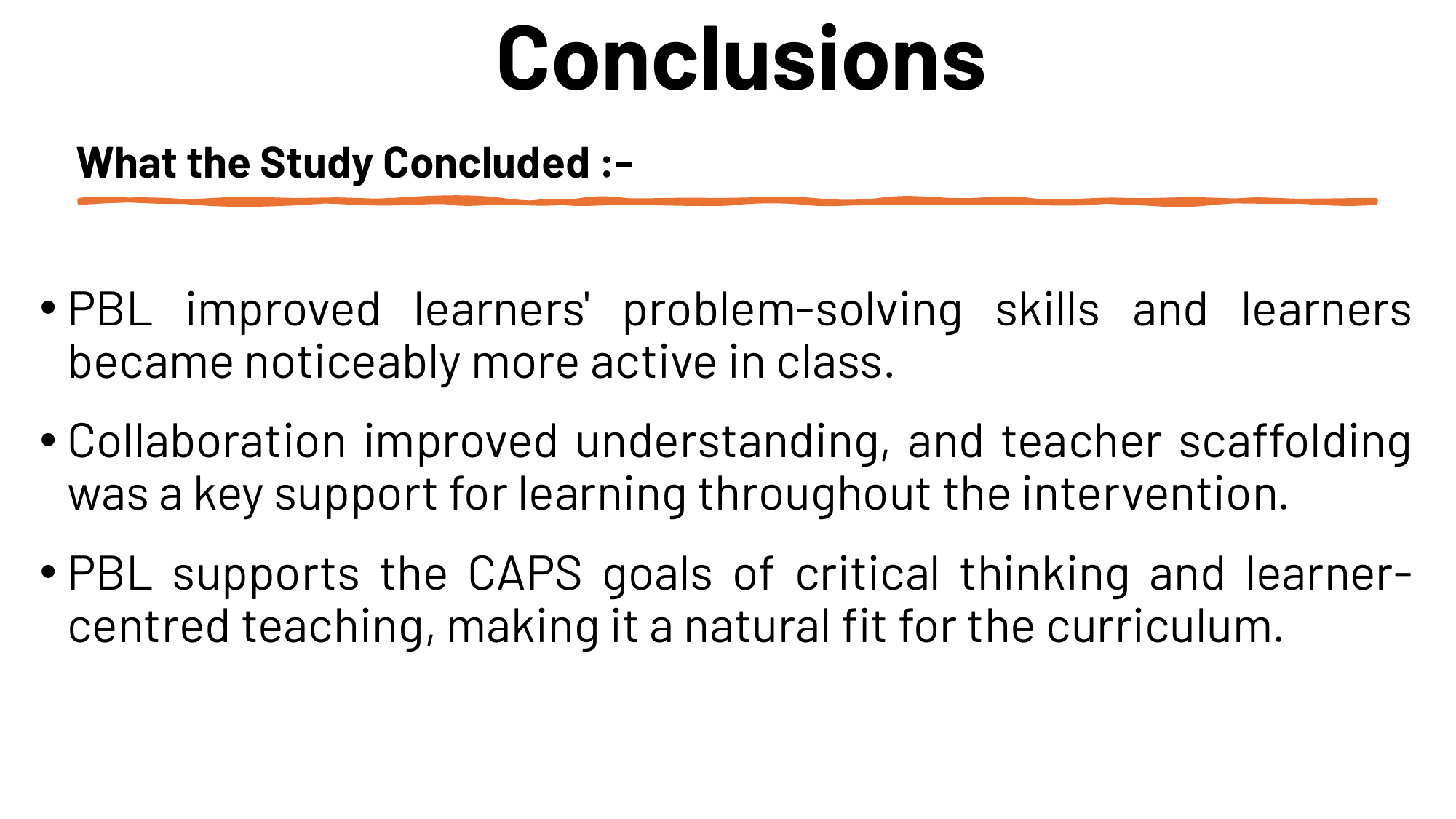

# Conclusions
What the Study Concluded :-

PBL improved learners' problem-solving skills and learners became noticeably more active in class.
Collaboration improved understanding, and teacher scaffolding was a key support for learning throughout the intervention.
PBL supports the CAPS goals of critical thinking and learner-centred teaching, making it a natural fit for the curriculum.